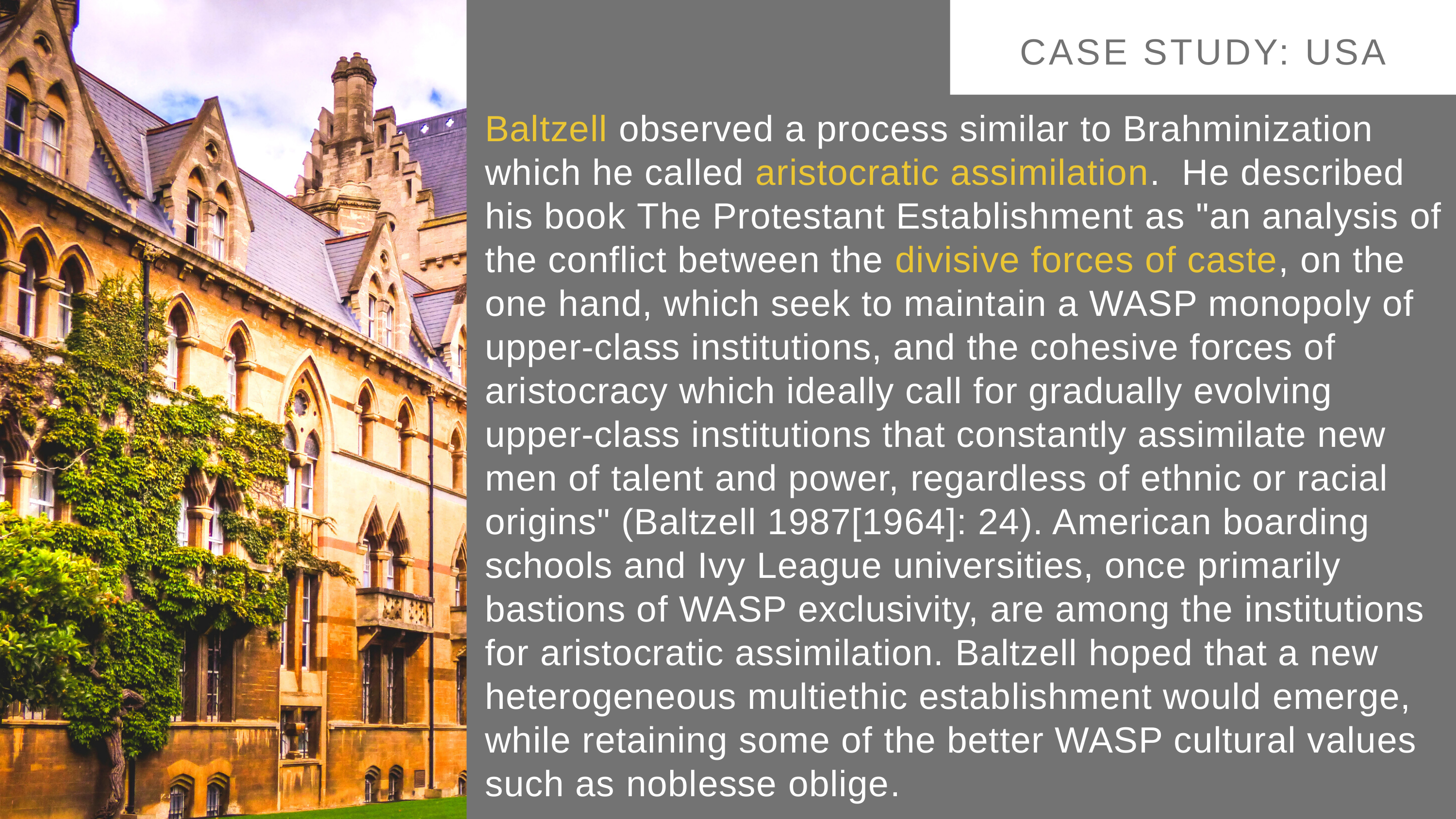

CASE STUDY: USA
Baltzell observed a process similar to Brahminization which he called aristocratic assimilation.  He described his book The Protestant Establishment as "an analysis of the conflict between the divisive forces of caste, on the one hand, which seek to maintain a WASP monopoly of upper-class institutions, and the cohesive forces of aristocracy which ideally call for gradually evolving upper-class institutions that constantly assimilate new men of talent and power, regardless of ethnic or racial origins" (Baltzell 1987[1964]: 24). American boarding schools and Ivy League universities, once primarily bastions of WASP exclusivity, are among the institutions for aristocratic assimilation. Baltzell hoped that a new heterogeneous multiethic establishment would emerge, while retaining some of the better WASP cultural values such as noblesse oblige.